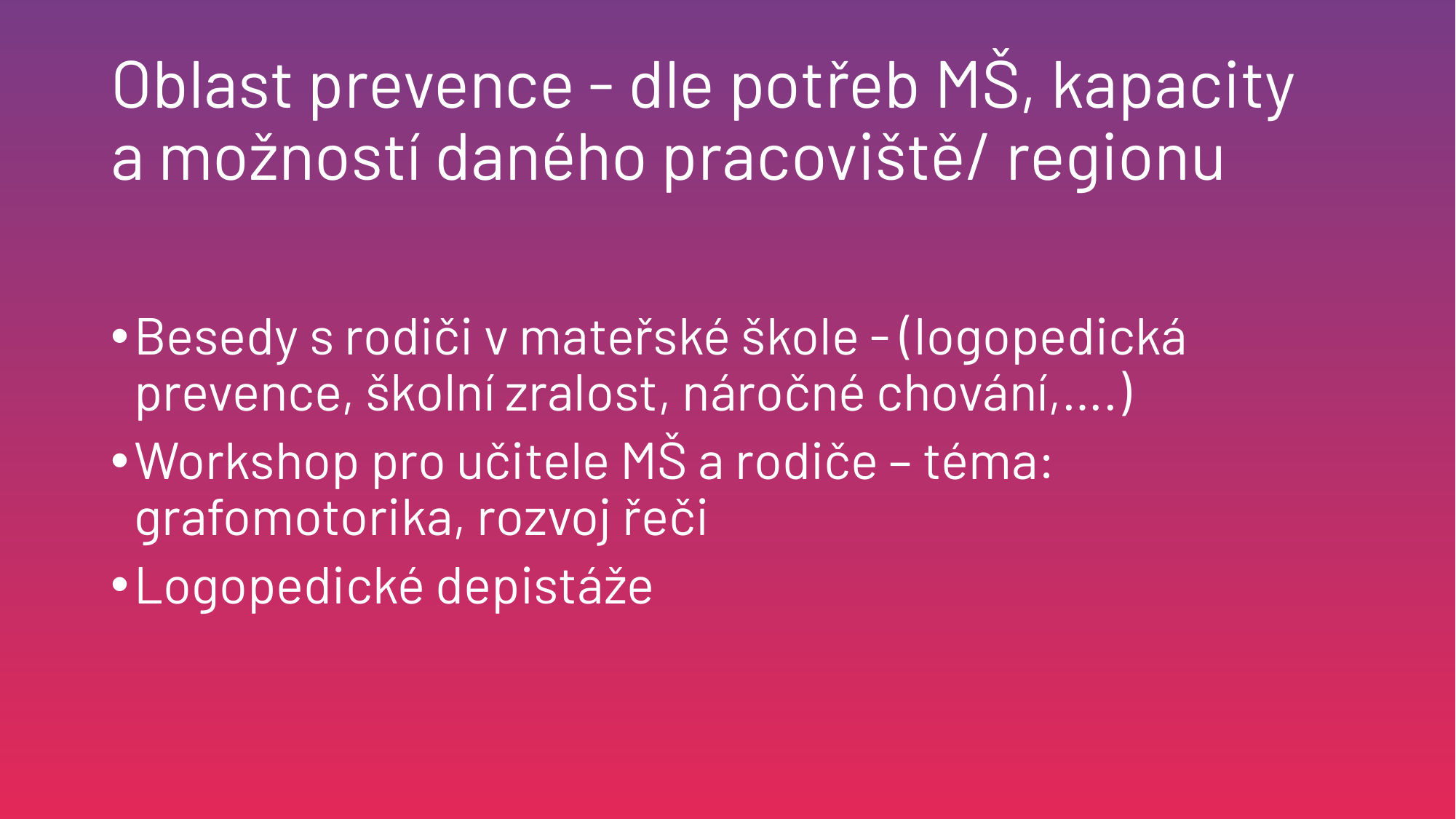

# Oblast prevence - dle potřeb MŠ, kapacity a možností daného pracoviště/ regionu
Besedy s rodiči v mateřské škole - (logopedická prevence, školní zralost, náročné chování,….)
Workshop pro učitele MŠ a rodiče – téma: grafomotorika, rozvoj řeči
Logopedické depistáže